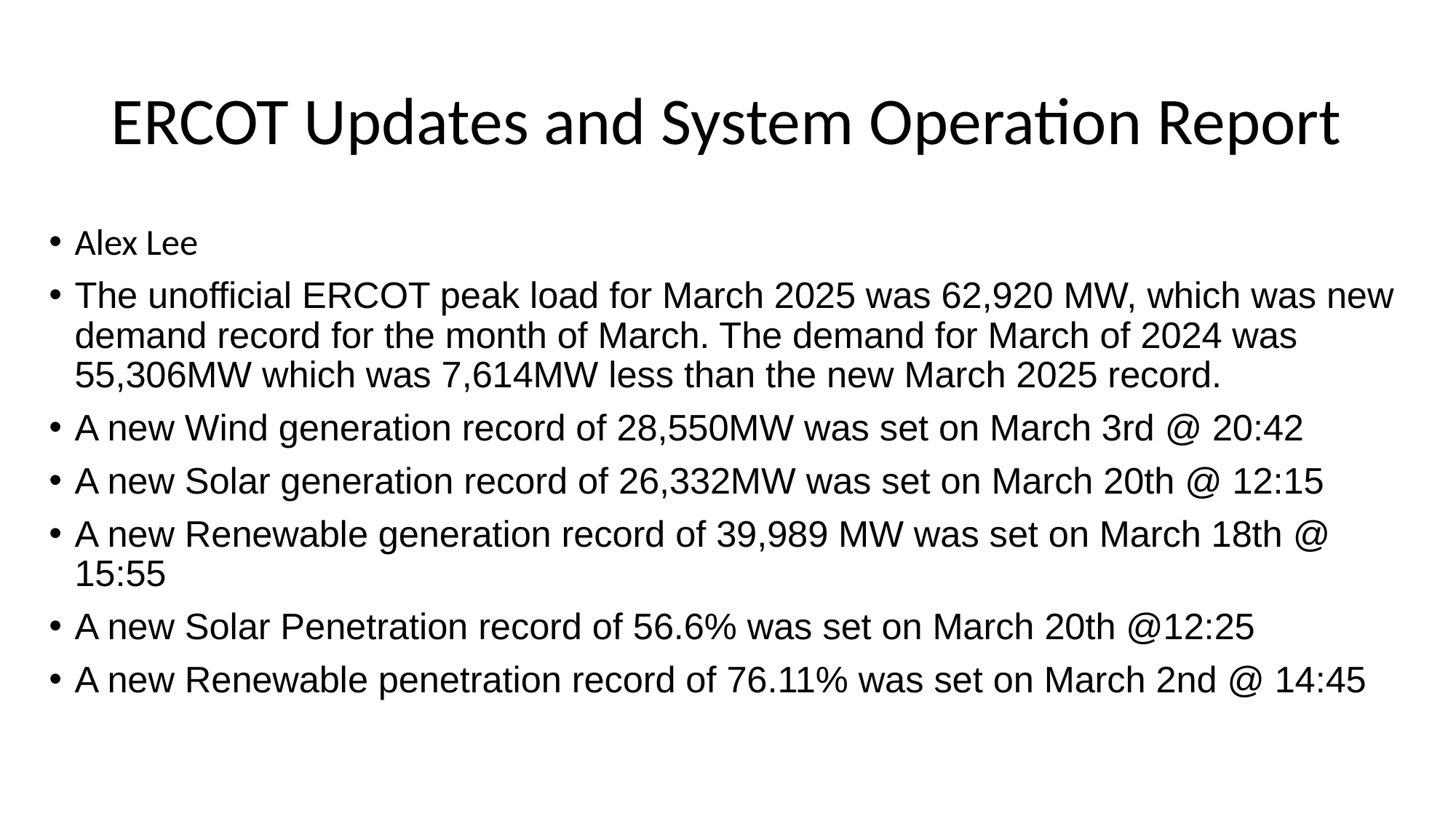

# ERCOT Updates and System Operation Report
Alex Lee
The unofficial ERCOT peak load for March 2025 was 62,920 MW, which was new demand record for the month of March. The demand for March of 2024 was 55,306MW which was 7,614MW less than the new March 2025 record.
A new Wind generation record of 28,550MW was set on March 3rd @ 20:42
A new Solar generation record of 26,332MW was set on March 20th @ 12:15
A new Renewable generation record of 39,989 MW was set on March 18th @ 15:55
A new Solar Penetration record of 56.6% was set on March 20th @12:25
A new Renewable penetration record of 76.11% was set on March 2nd @ 14:45